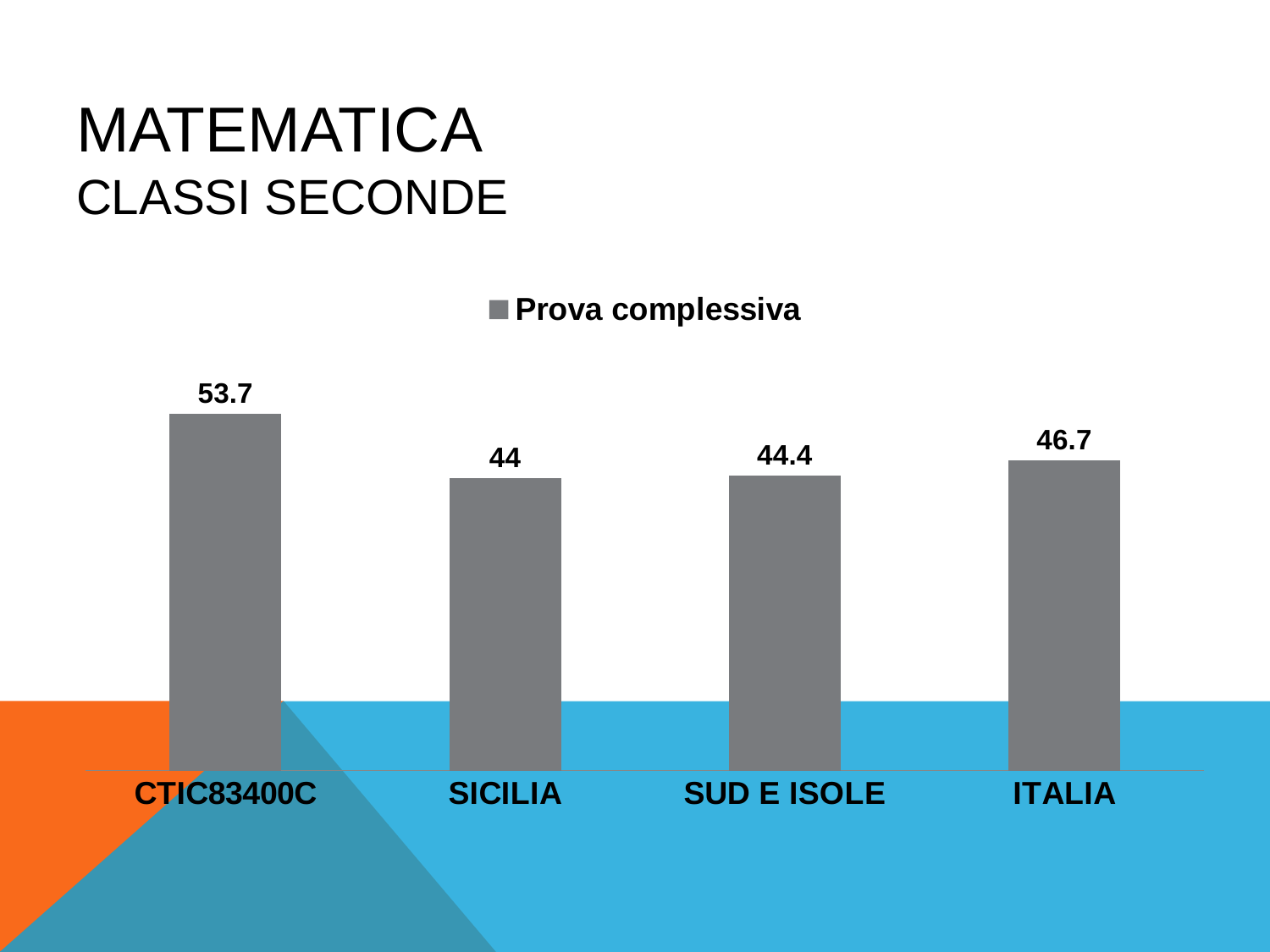

# matematica classi seconde

### Chart

| Category | Prova complessiva |
|---|---|
| CTIC83400C | 53.7 |
| SICILIA | 44.0 |
| SUD E ISOLE | 44.4 |
| ITALIA | 46.7 |